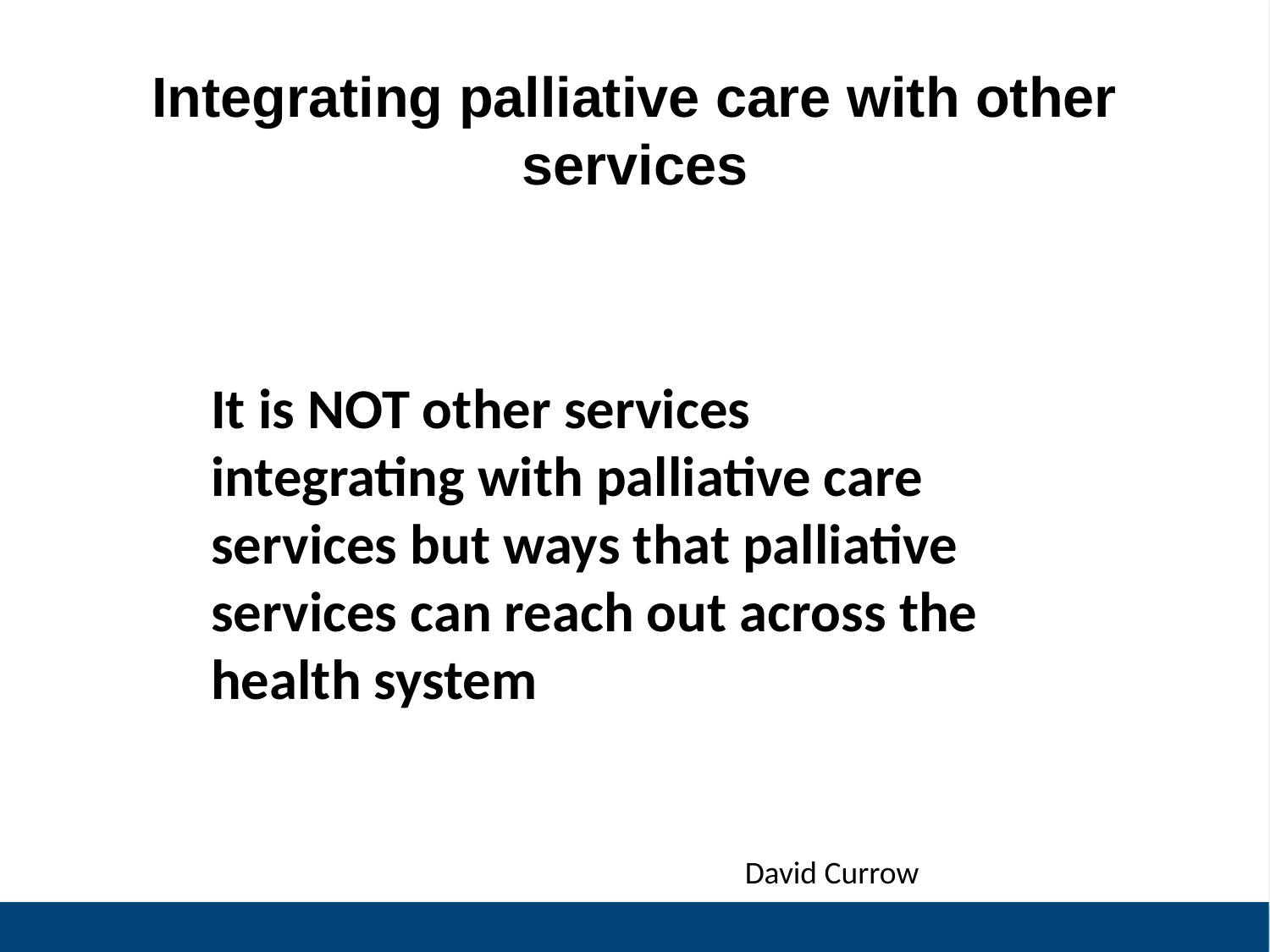

# Integrating palliative care with other services

It is NOT other services integrating with palliative care services but ways that palliative services can reach out across the health system

David Currow